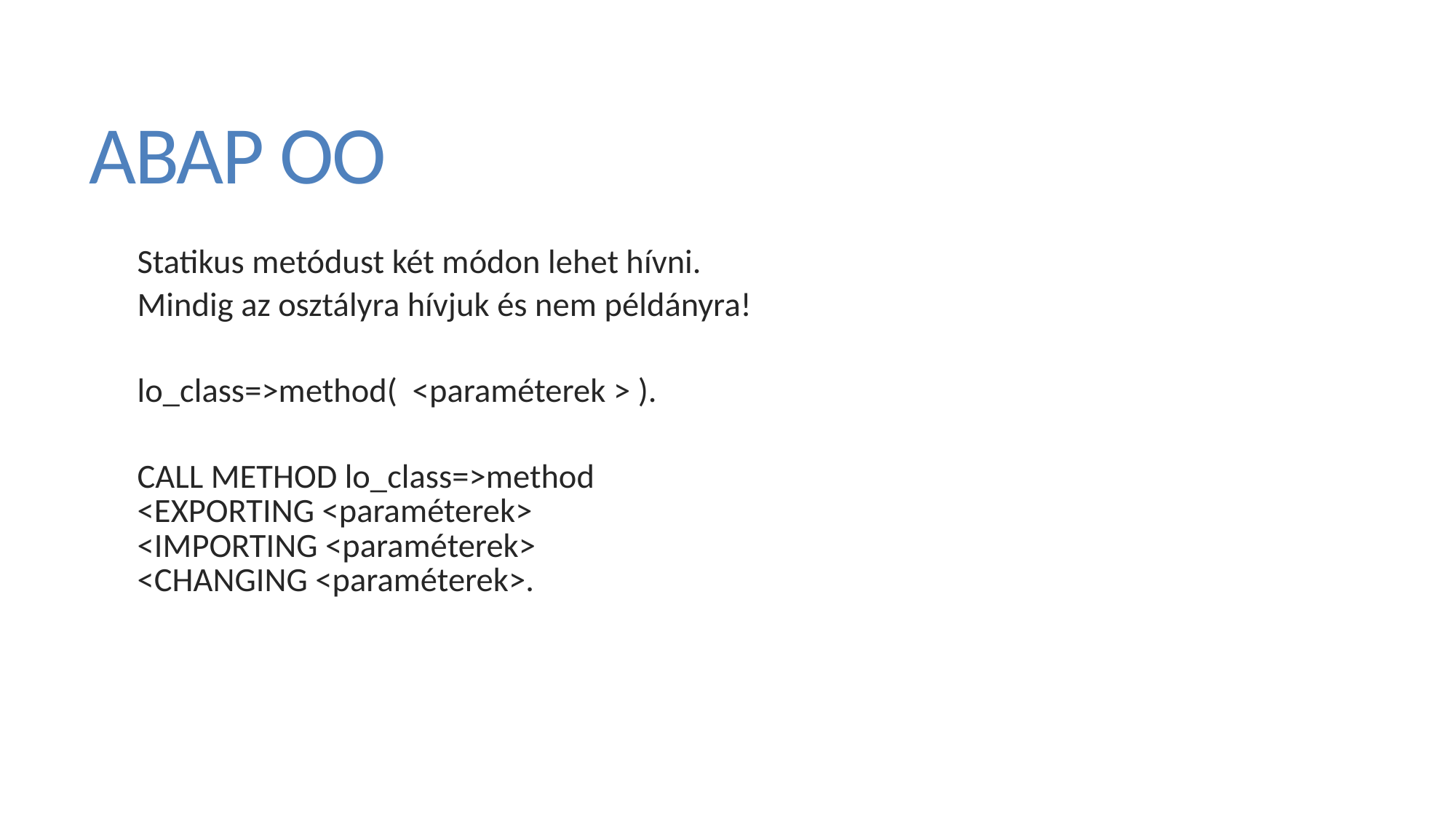

# ABAP OO
Statikus metódust két módon lehet hívni.
Mindig az osztályra hívjuk és nem példányra!

lo_class=>method(  <paraméterek > ).

CALL METHOD lo_class=>method
	<EXPORTING <paraméterek>
	<IMPORTING <paraméterek>
	<CHANGING <paraméterek>.